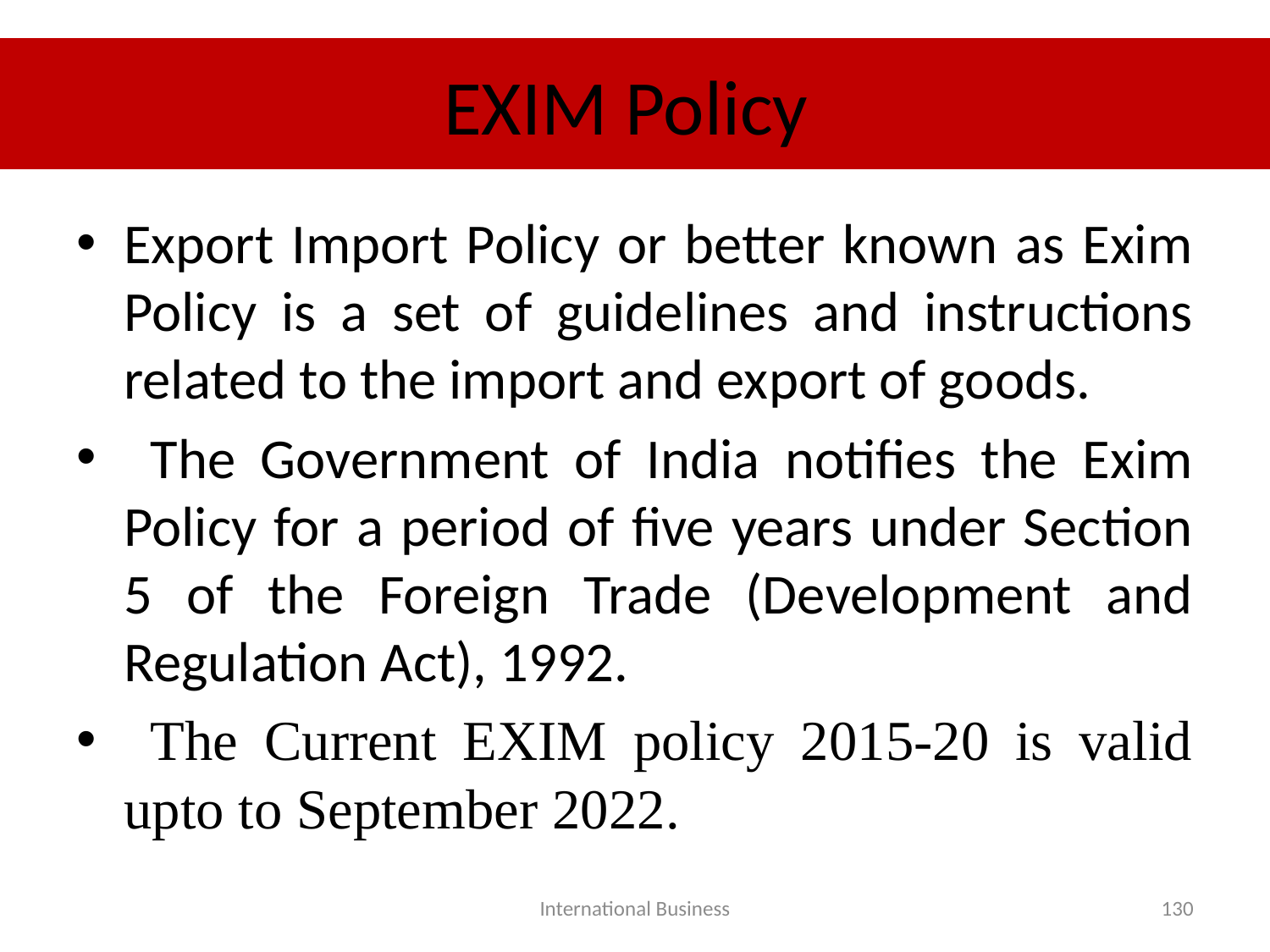

# EXIM Policy
Export Import Policy or better known as Exim Policy is a set of guidelines and instructions related to the import and export of goods.
 The Government of India notifies the Exim Policy for a period of five years under Section 5 of the Foreign Trade (Development and Regulation Act), 1992.
 The Current EXIM policy 2015-20 is valid upto to September 2022.
International Business
130